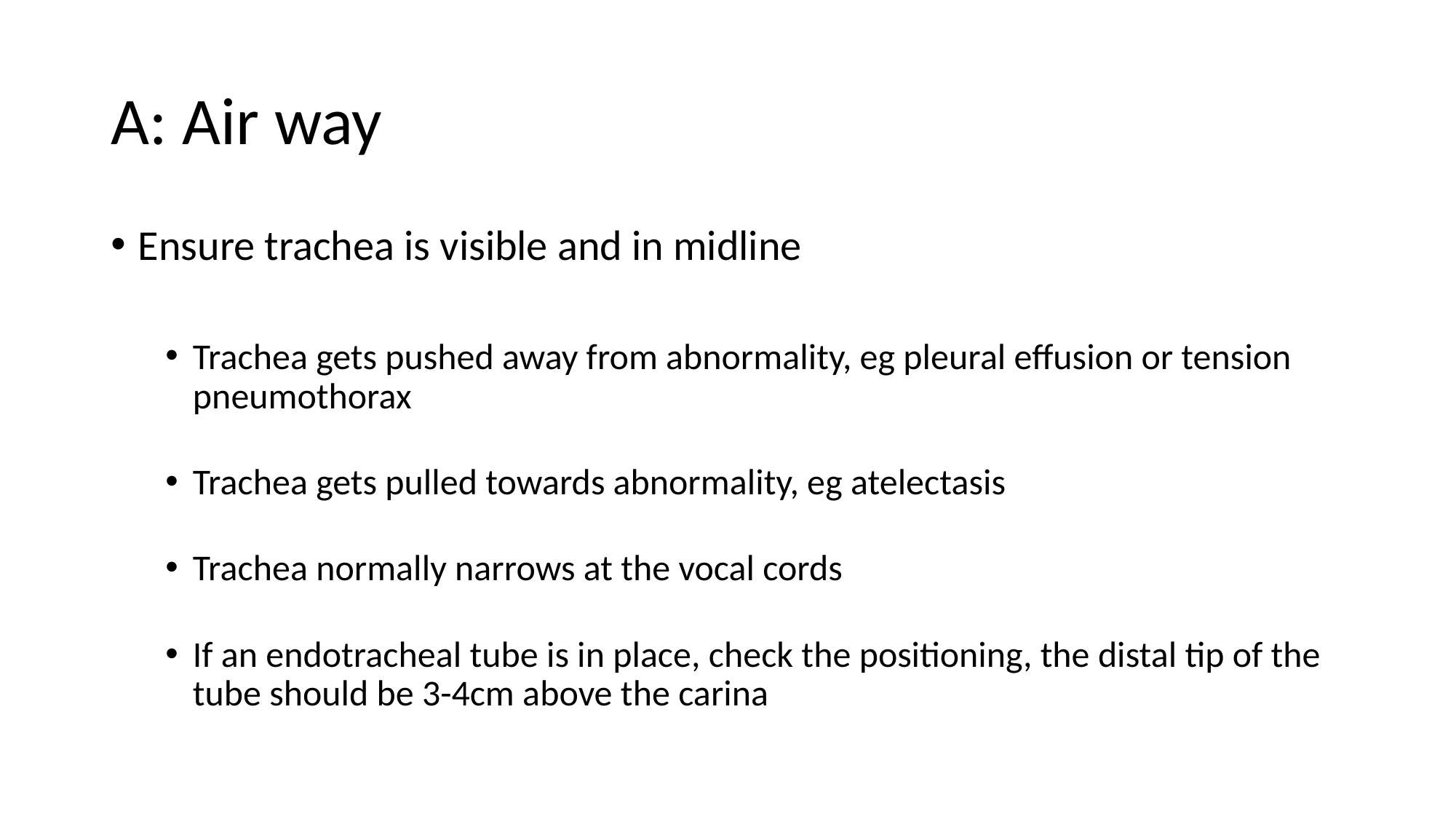

# A: Air way
Ensure trachea is visible and in midline

Trachea gets pushed away from abnormality, eg pleural effusion or tension pneumothorax
Trachea gets pulled towards abnormality, eg atelectasis
Trachea normally narrows at the vocal cords
If an endotracheal tube is in place, check the positioning, the distal tip of the tube should be 3-4cm above the carina